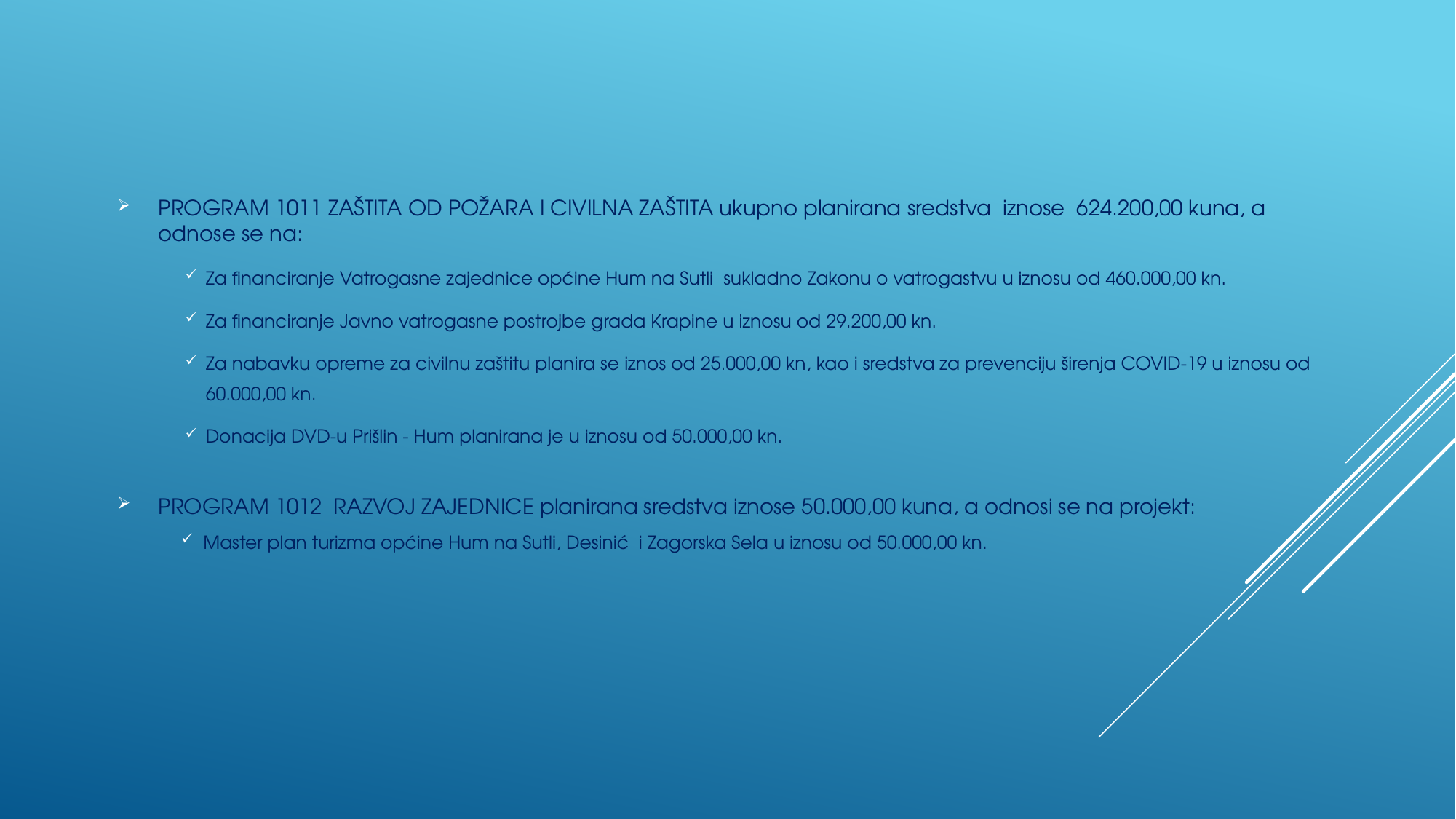

PROGRAM 1011 ZAŠTITA OD POŽARA I CIVILNA ZAŠTITA ukupno planirana sredstva  iznose  624.200,00 kuna, a odnose se na:
Za financiranje Vatrogasne zajednice općine Hum na Sutli  sukladno Zakonu o vatrogastvu u iznosu od 460.000,00 kn.
Za financiranje Javno vatrogasne postrojbe grada Krapine u iznosu od 29.200,00 kn.
Za nabavku opreme za civilnu zaštitu planira se iznos od 25.000,00 kn, kao i sredstva za prevenciju širenja COVID-19 u iznosu od 60.000,00 kn.
Donacija DVD-u Prišlin - Hum planirana je u iznosu od 50.000,00 kn.

PROGRAM 1012  RAZVOJ ZAJEDNICE planirana sredstva iznose 50.000,00 kuna, a odnosi se na projekt:
Master plan turizma općine Hum na Sutli, Desinić  i Zagorska Sela u iznosu od 50.000,00 kn.